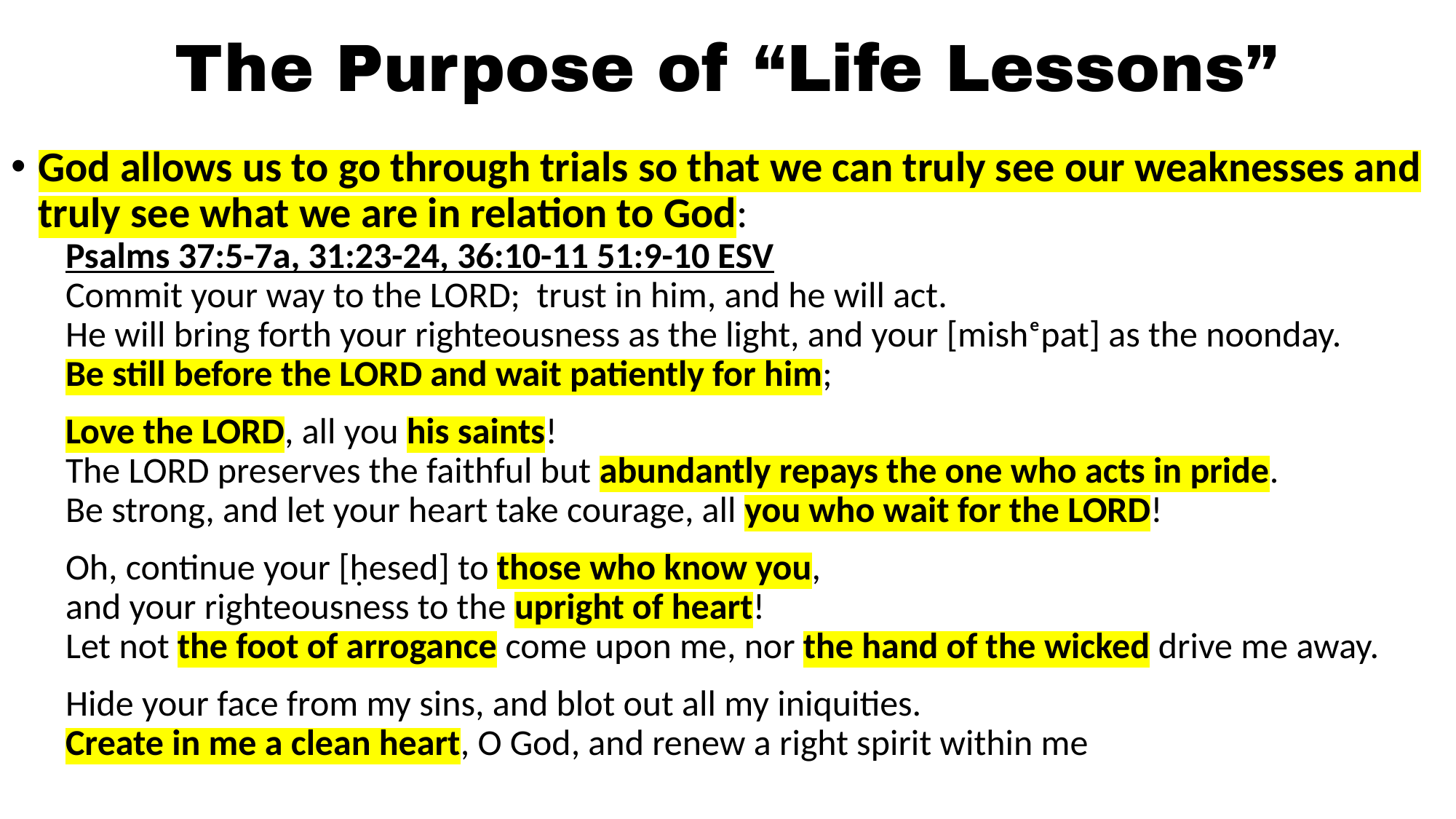

# The Purpose of “Life Lessons”
God allows us to go through trials so that we can truly see our weaknesses and truly see what we are in relation to God:
Psalms 37:5-7a, 31:23-24, 36:10-11 51:9-10 ESV
Commit your way to the LORD;  trust in him, and he will act.
He will bring forth your righteousness as the light, and your [mishᵉpat] as the noonday.
Be still before the LORD and wait patiently for him;
Love the LORD, all you his saints!
The LORD preserves the faithful but abundantly repays the one who acts in pride.
Be strong, and let your heart take courage, all you who wait for the LORD!
Oh, continue your [ḥesed] to those who know you,
and your righteousness to the upright of heart!
Let not the foot of arrogance come upon me, nor the hand of the wicked drive me away.
Hide your face from my sins, and blot out all my iniquities.
Create in me a clean heart, O God, and renew a right spirit within me